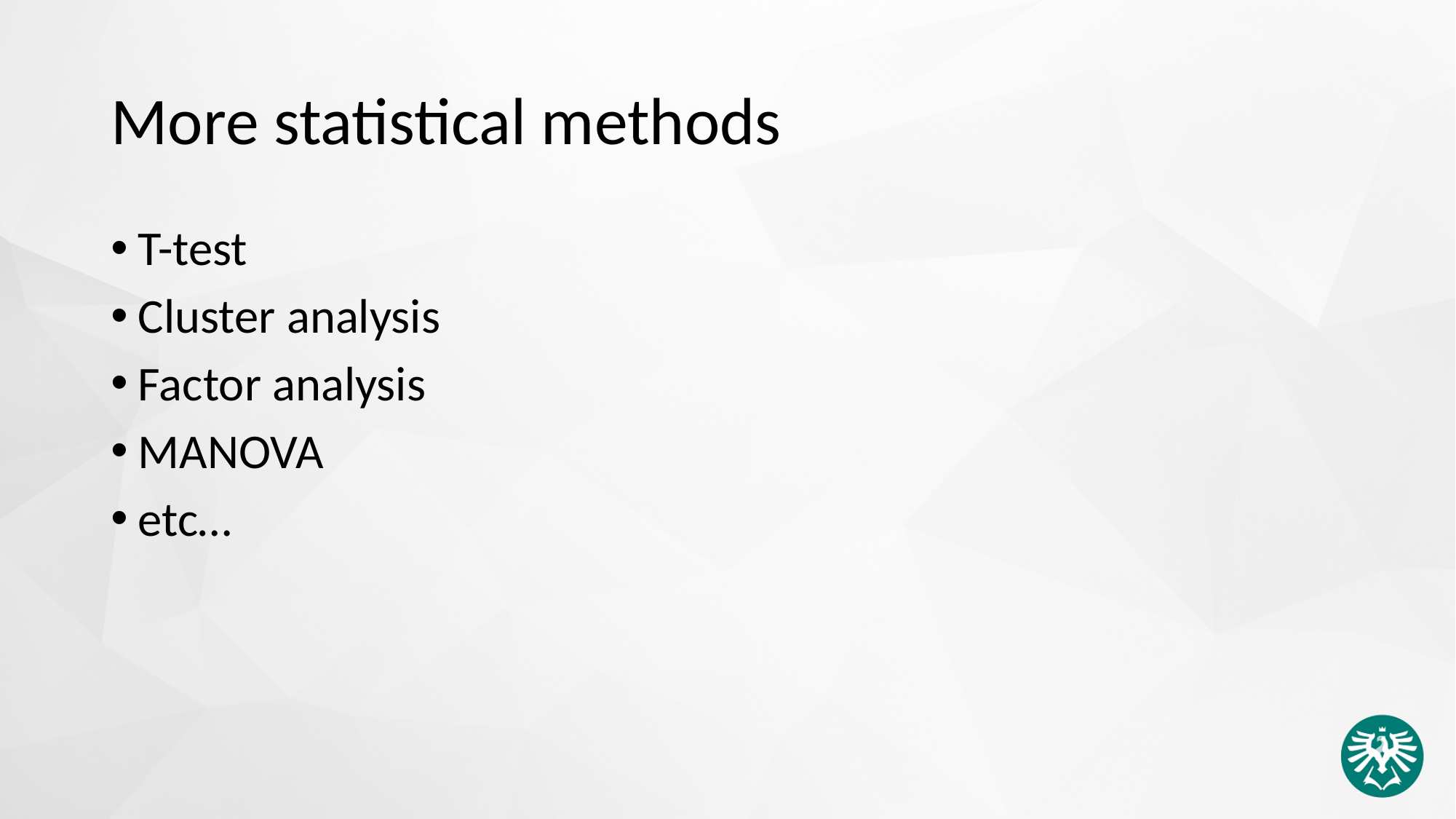

# More statistical methods
T-test
Cluster analysis
Factor analysis
MANOVA
etc…